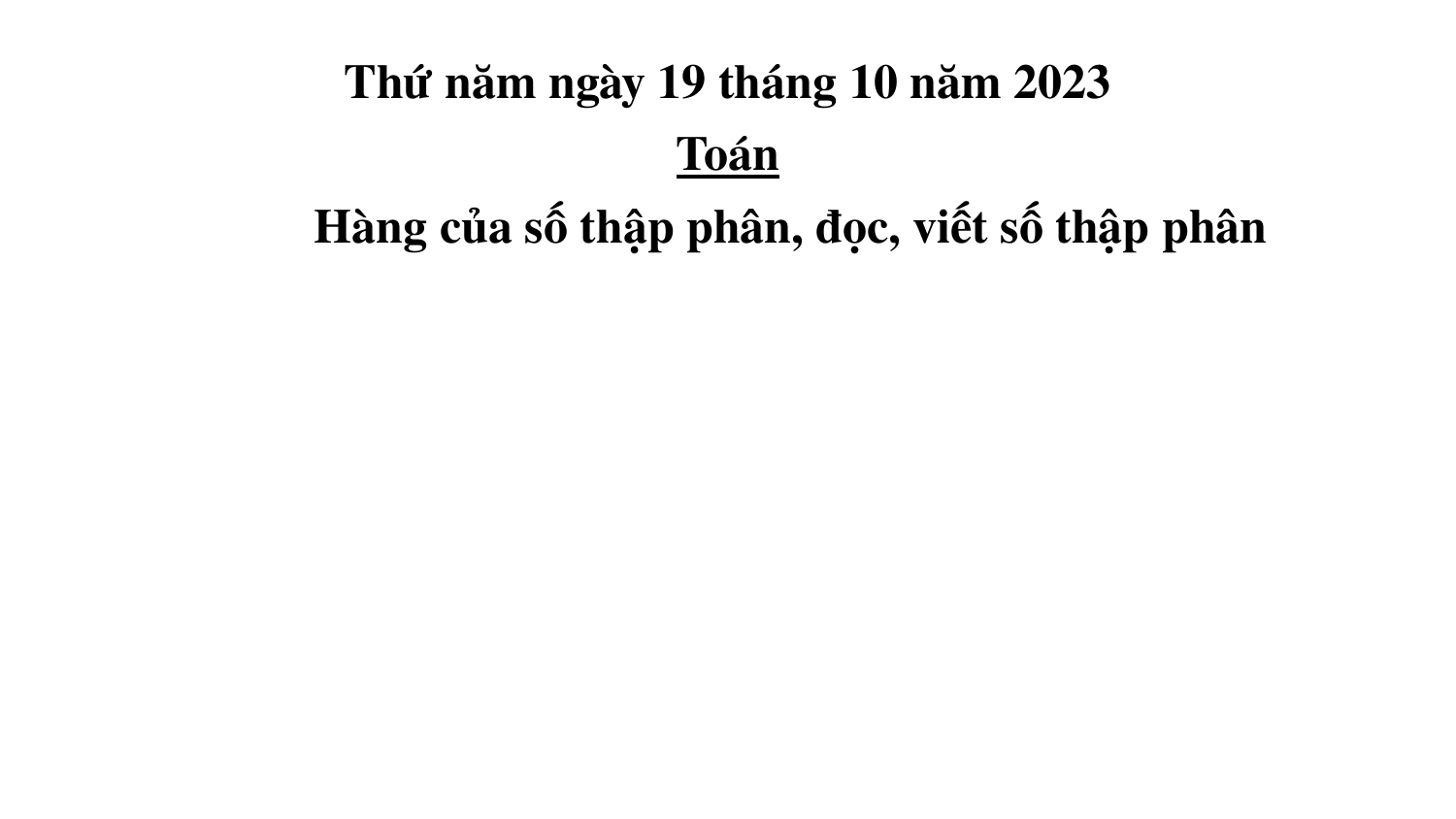

Thứ năm ngày 19 tháng 10 năm 2023
Toán
Hàng của số thập phân, đọc, viết số thập phân